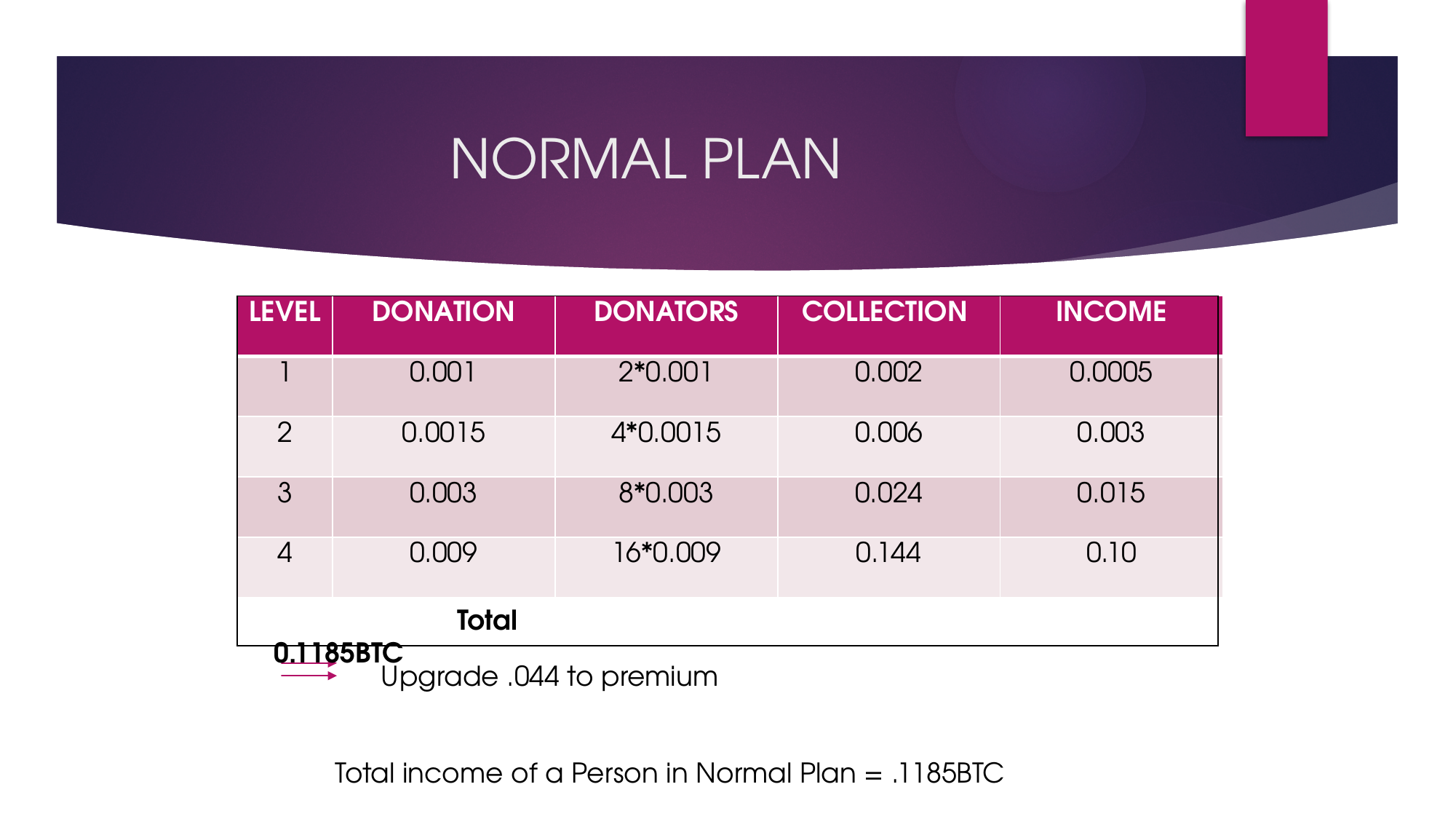

# NORMAL PLAN
| LEVEL | DONATION | DONATORS | COLLECTION | INCOME |
| --- | --- | --- | --- | --- |
| 1 | 0.001 | 2\*0.001 | 0.002 | 0.0005 |
| 2 | 0.0015 | 4\*0.0015 | 0.006 | 0.003 |
| 3 | 0.003 | 8\*0.003 | 0.024 | 0.015 |
| 4 | 0.009 | 16\*0.009 | 0.144 | 0.10 |
|  |
| --- |
                            Total                                                                                         0.1185BTC
Upgrade .044 to premium
Total income of a Person in Normal Plan = .1185BTC